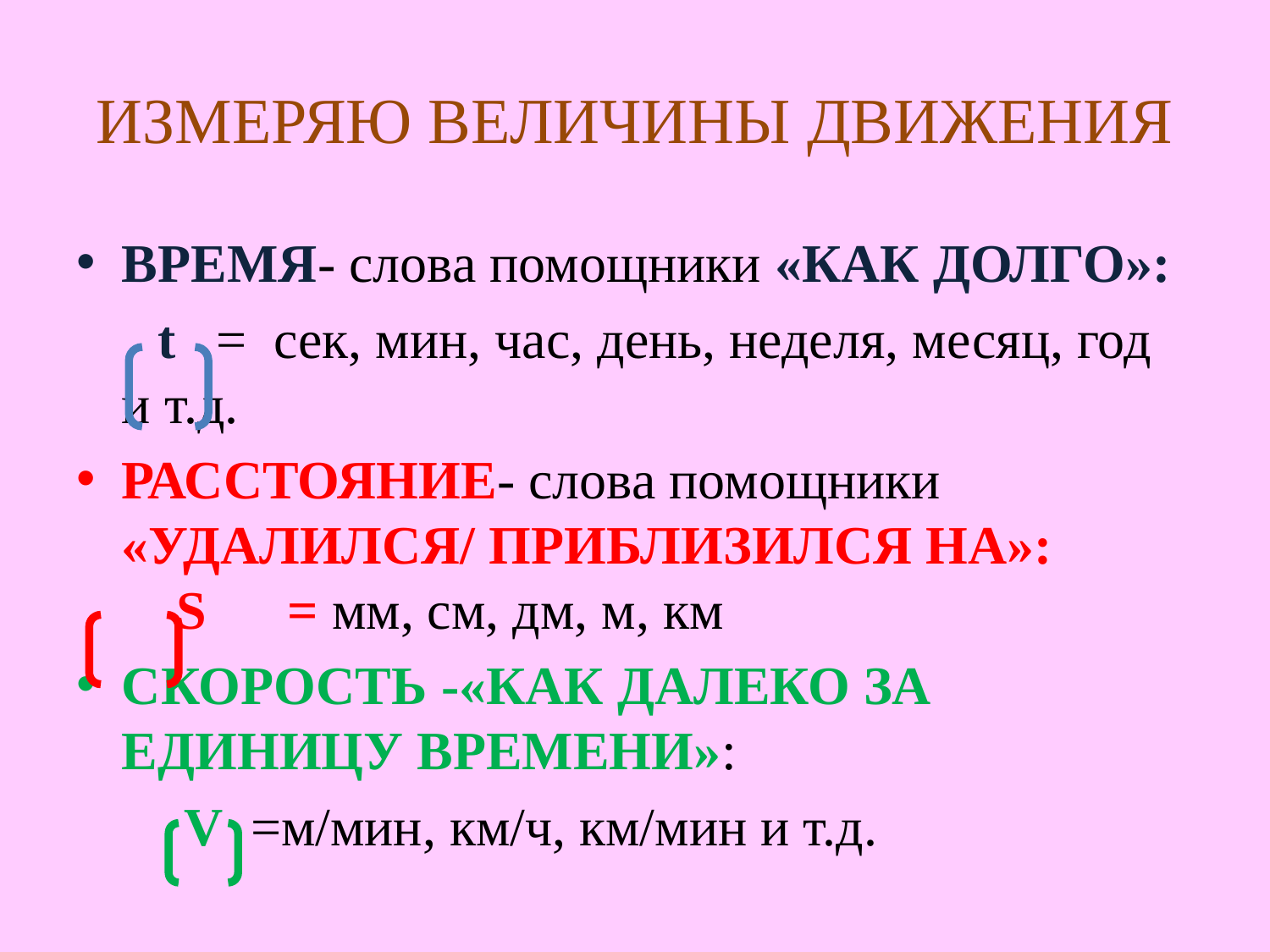

# ИЗМЕРЯЮ ВЕЛИЧИНЫ ДВИЖЕНИЯ
ВРЕМЯ- слова помощники «КАК ДОЛГО»:
      t   =  сек, мин, час, день, неделя, месяц, год и т.д.
РАССТОЯНИЕ- слова помощники «УДАЛИЛСЯ/ ПРИБЛИЗИЛСЯ НА»:               S      = мм, см, дм, м, км
СКОРОСТЬ -«КАК ДАЛЕКО ЗА ЕДИНИЦУ ВРЕМЕНИ»:
        V  =м/мин, км/ч, км/мин и т.д.